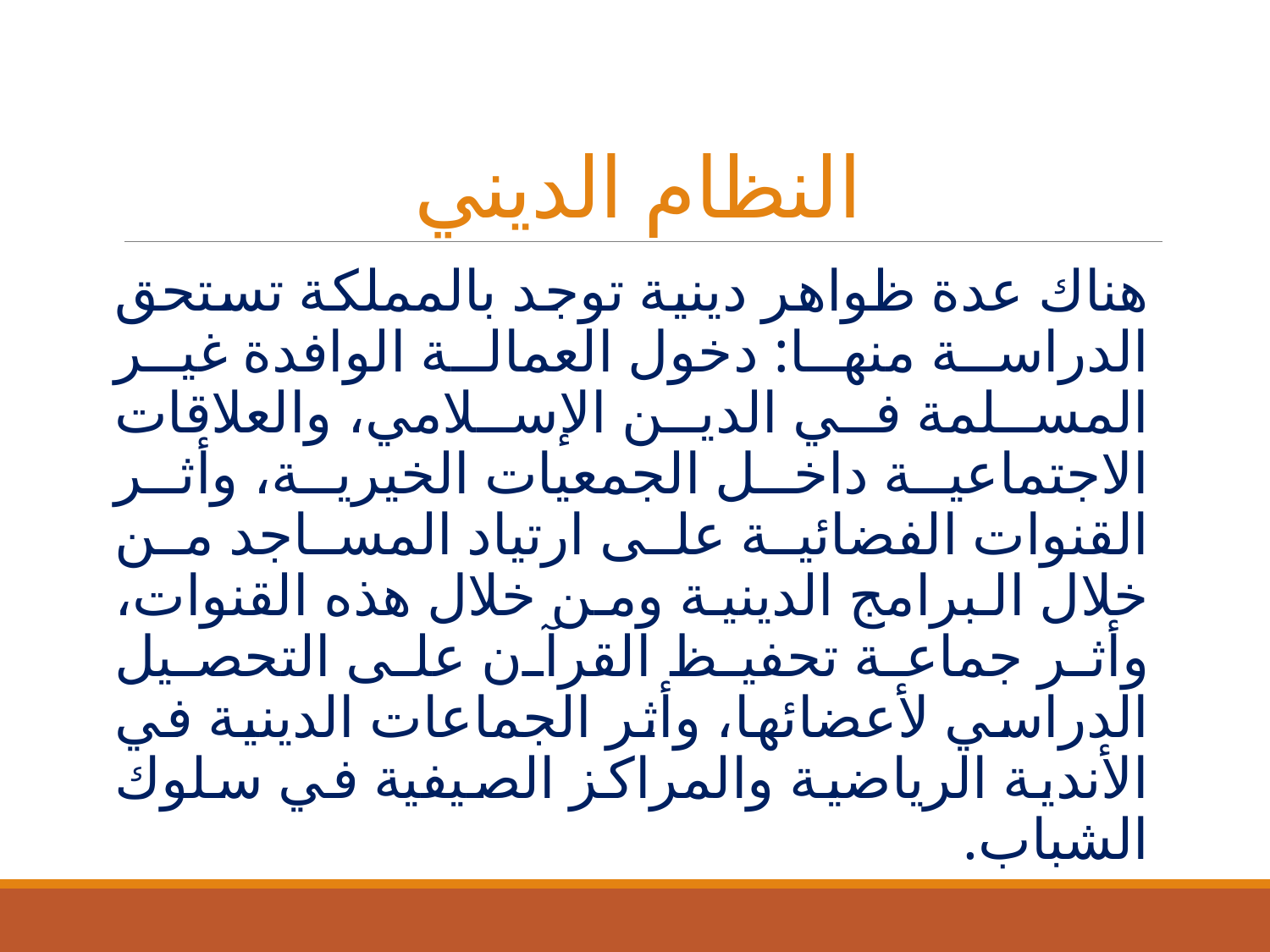

# النظام الديني
	هناك عدة ظواهر دينية توجد بالمملكة تستحق الدراسة منها: دخول العمالة الوافدة غير المسلمة في الدين الإسلامي، والعلاقات الاجتماعية داخل الجمعيات الخيرية، وأثر القنوات الفضائية على ارتياد المساجد من خلال البرامج الدينية ومن خلال هذه القنوات، وأثر جماعة تحفيظ القرآن على التحصيل الدراسي لأعضائها، وأثر الجماعات الدينية في الأندية الرياضية والمراكز الصيفية في سلوك الشباب.